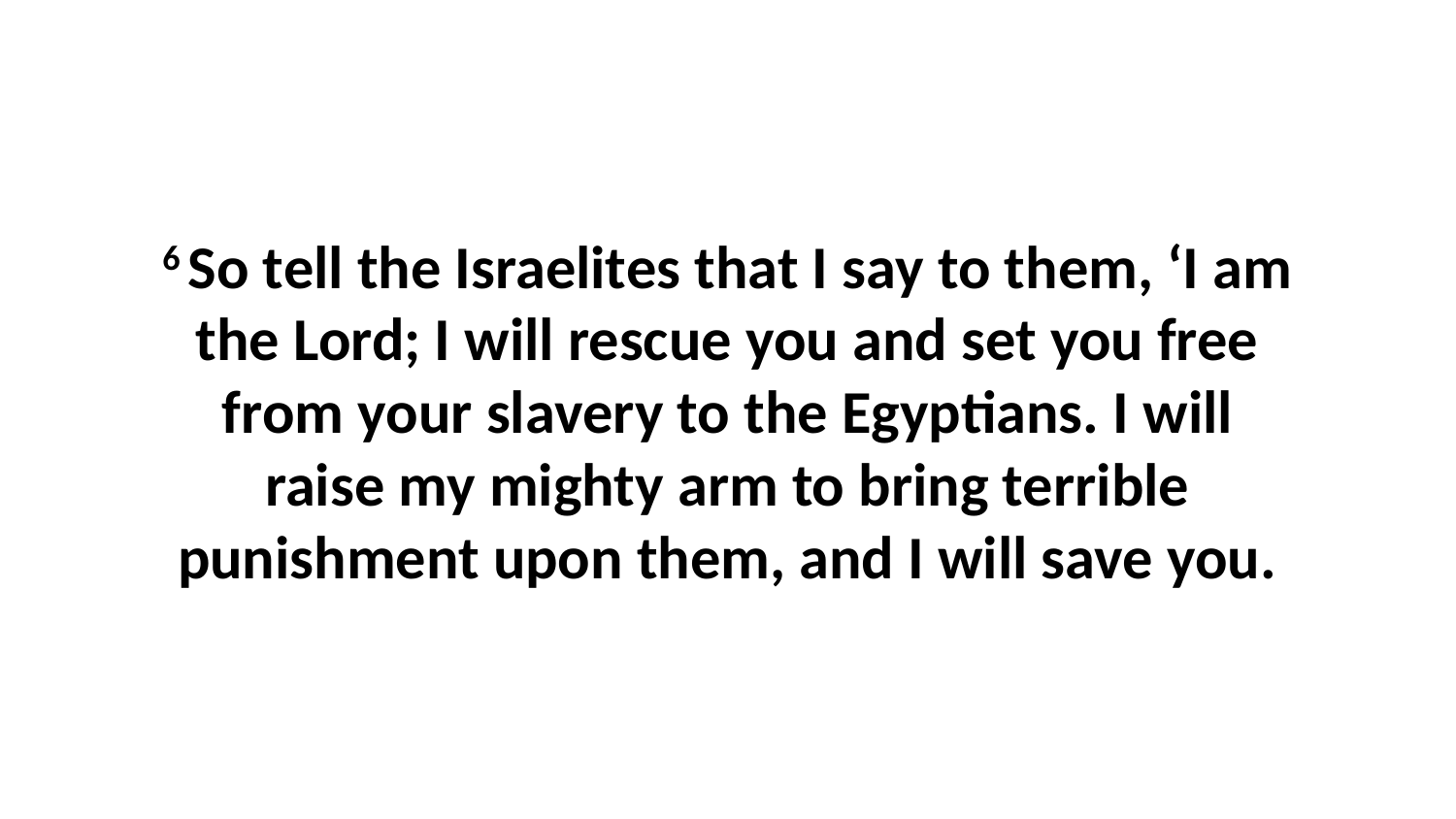

6 So tell the Israelites that I say to them, ‘I am the Lord; I will rescue you and set you free from your slavery to the Egyptians. I will raise my mighty arm to bring terrible punishment upon them, and I will save you.